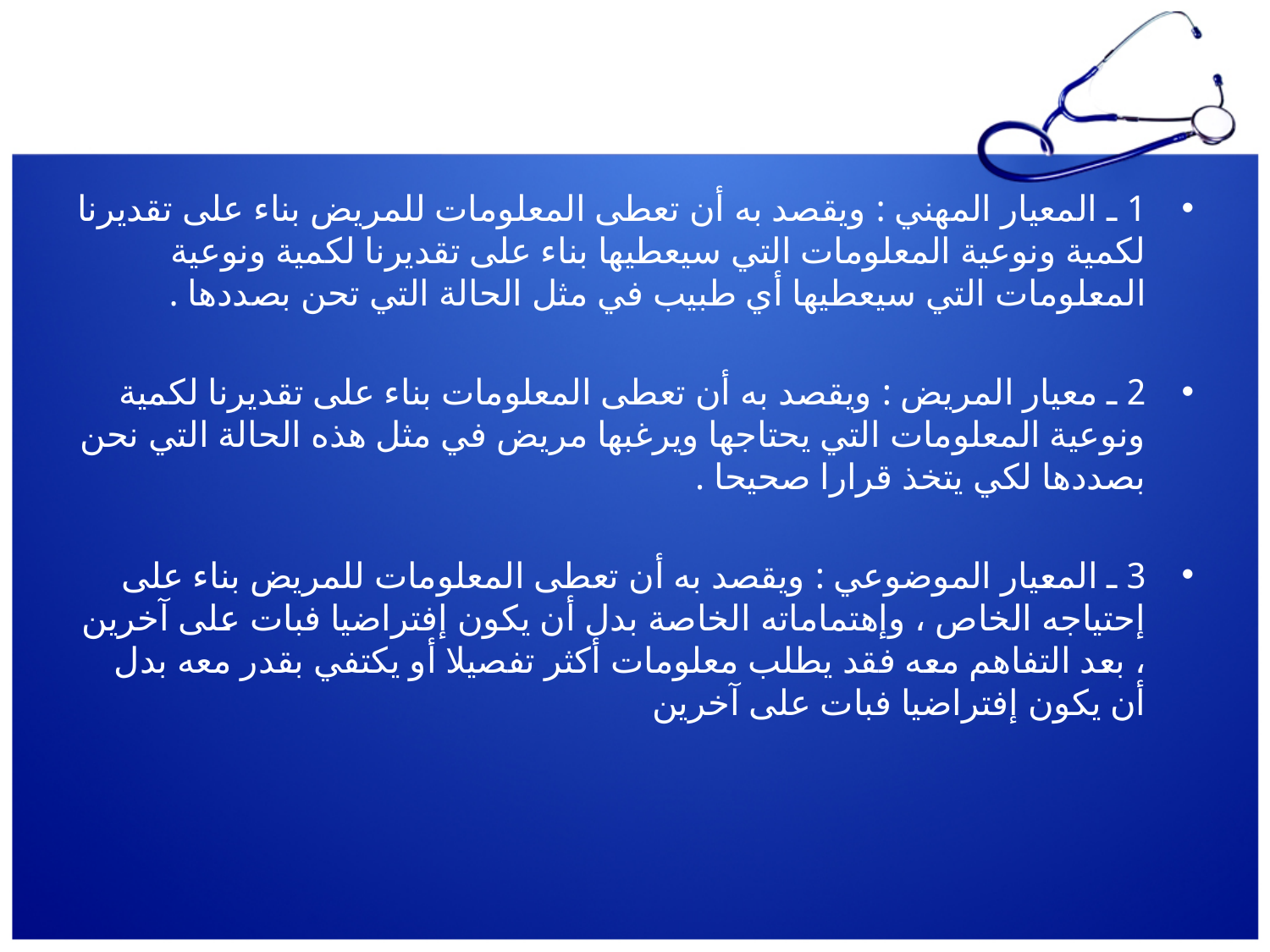

#
1 ـ المعيار المهني : ويقصد به أن تعطى المعلومات للمريض بناء على تقديرنا لكمية ونوعية المعلومات التي سيعطيها بناء على تقديرنا لكمية ونوعية المعلومات التي سيعطيها أي طبيب في مثل الحالة التي تحن بصددها .

2 ـ معيار المريض : ويقصد به أن تعطى المعلومات بناء على تقديرنا لكمية ونوعية المعلومات التي يحتاجها ويرغبها مريض في مثل هذه الحالة التي نحن بصددها لكي يتخذ قرارا صحيحا .

3 ـ المعيار الموضوعي : ويقصد به أن تعطى المعلومات للمريض بناء على إحتياجه الخاص ، وإهتماماته الخاصة بدل أن يكون إفتراضيا فبات على آخرين ، بعد التفاهم معه فقد يطلب معلومات أكثر تفصيلا أو يكتفي بقدر معه بدل أن يكون إفتراضيا فبات على آخرين